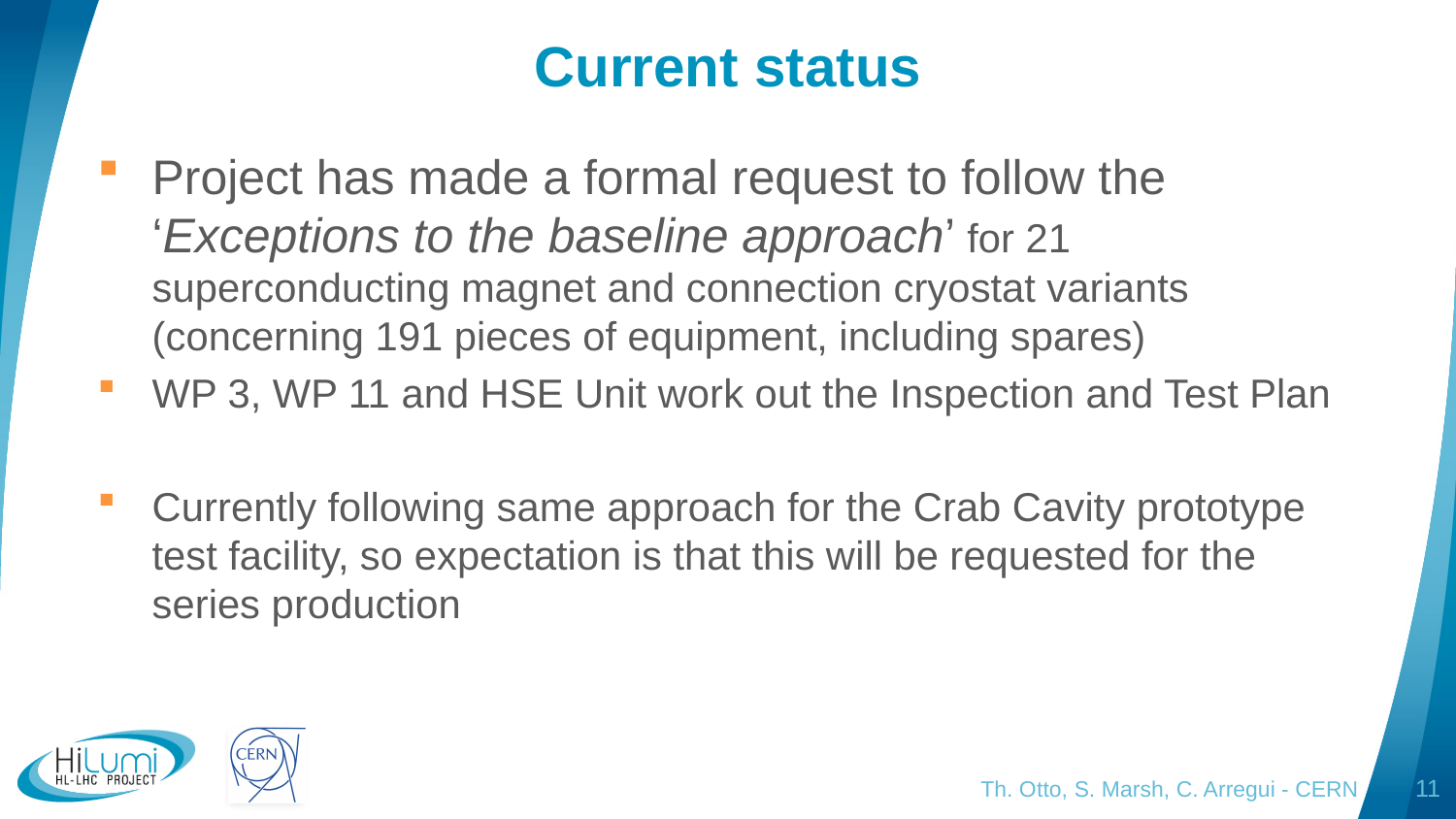

# Current status
Project has made a formal request to follow the ‘Exceptions to the baseline approach’ for 21 superconducting magnet and connection cryostat variants (concerning 191 pieces of equipment, including spares)
WP 3, WP 11 and HSE Unit work out the Inspection and Test Plan

Currently following same approach for the Crab Cavity prototype test facility, so expectation is that this will be requested for the series production
Th. Otto, S. Marsh, C. Arregui - CERN
11